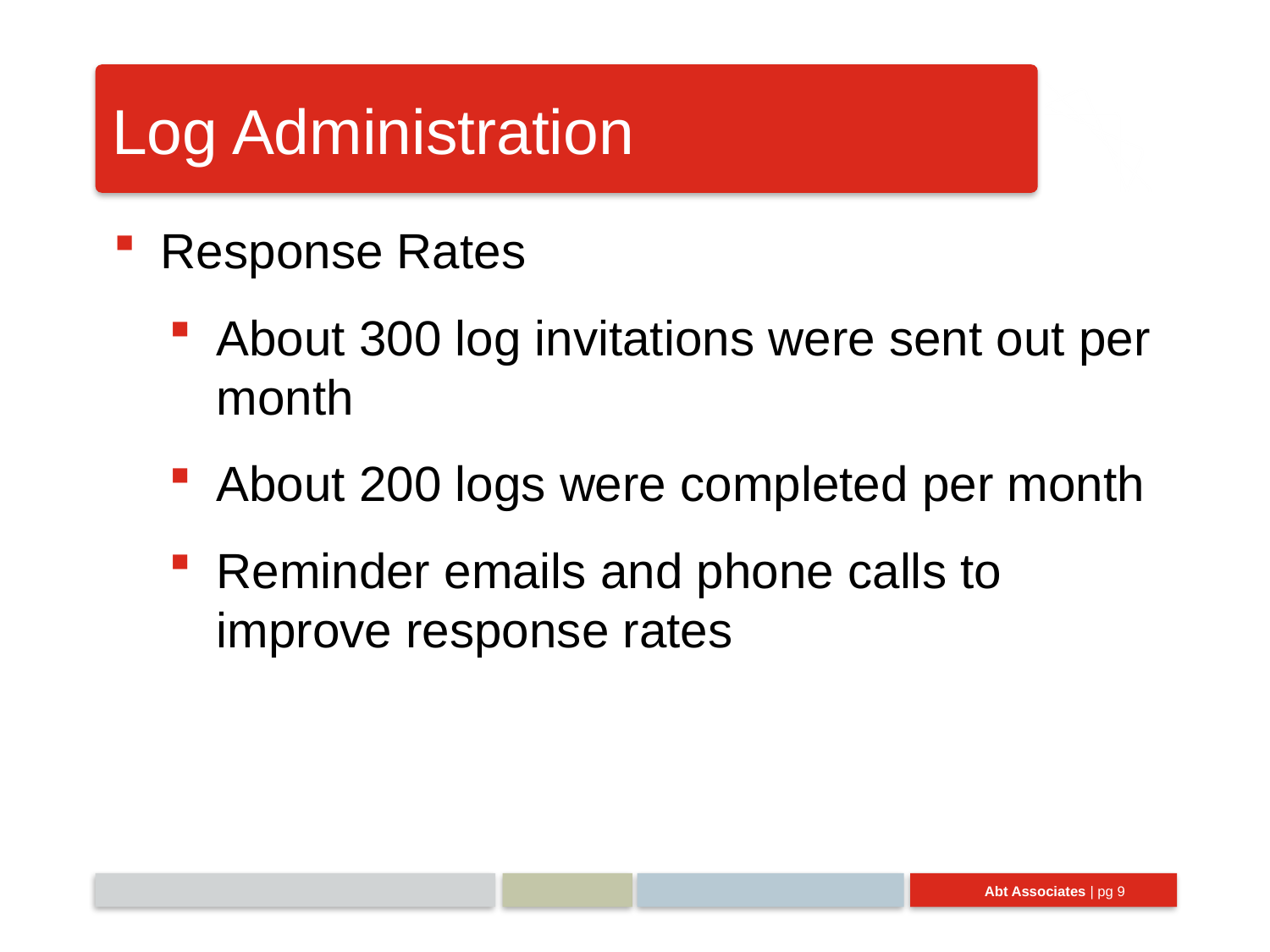

# Log Administration
Response Rates
About 300 log invitations were sent out per month
About 200 logs were completed per month
Reminder emails and phone calls to improve response rates